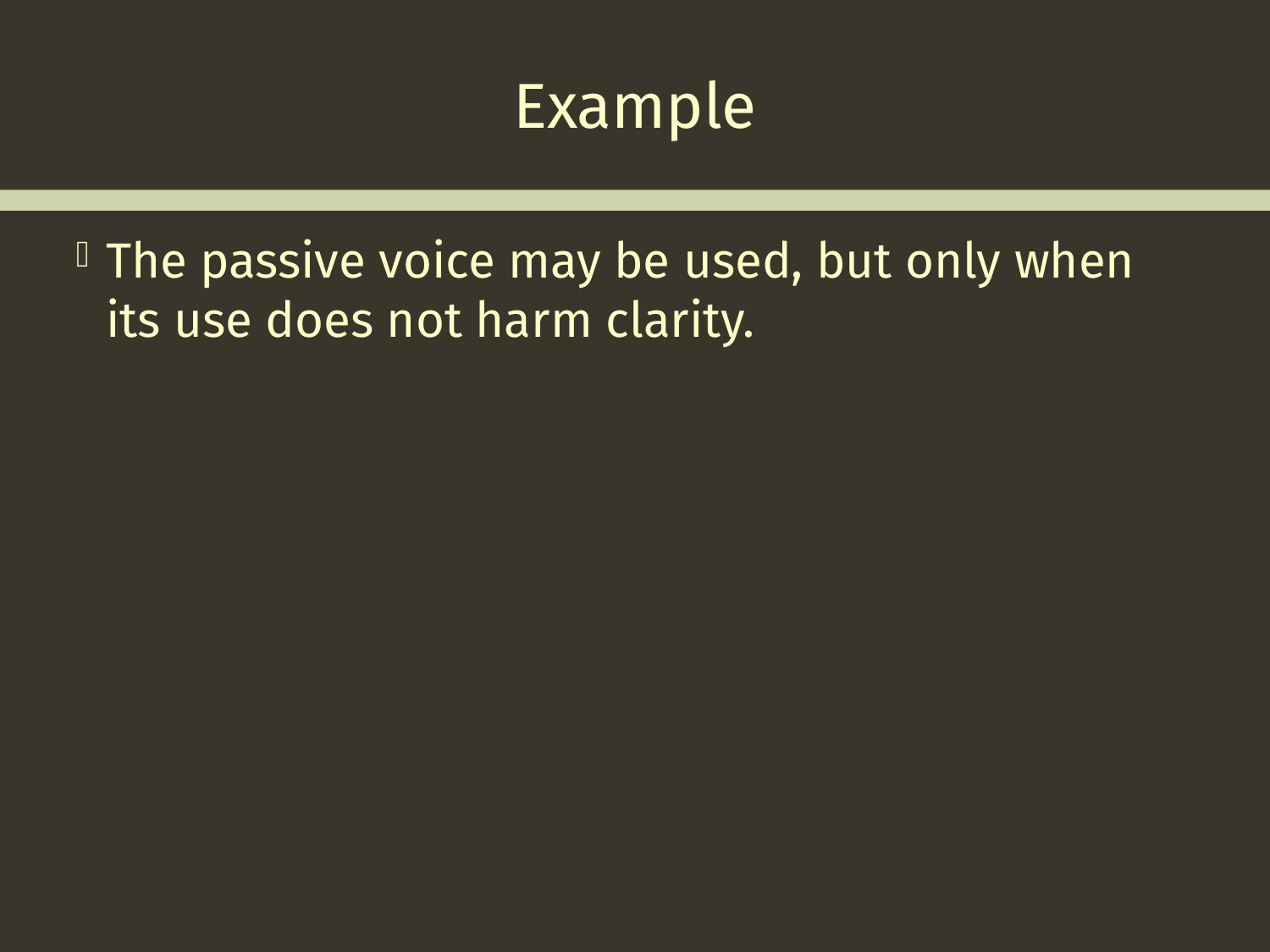

Example
The passive voice may be used, but only when its use does not harm clarity.